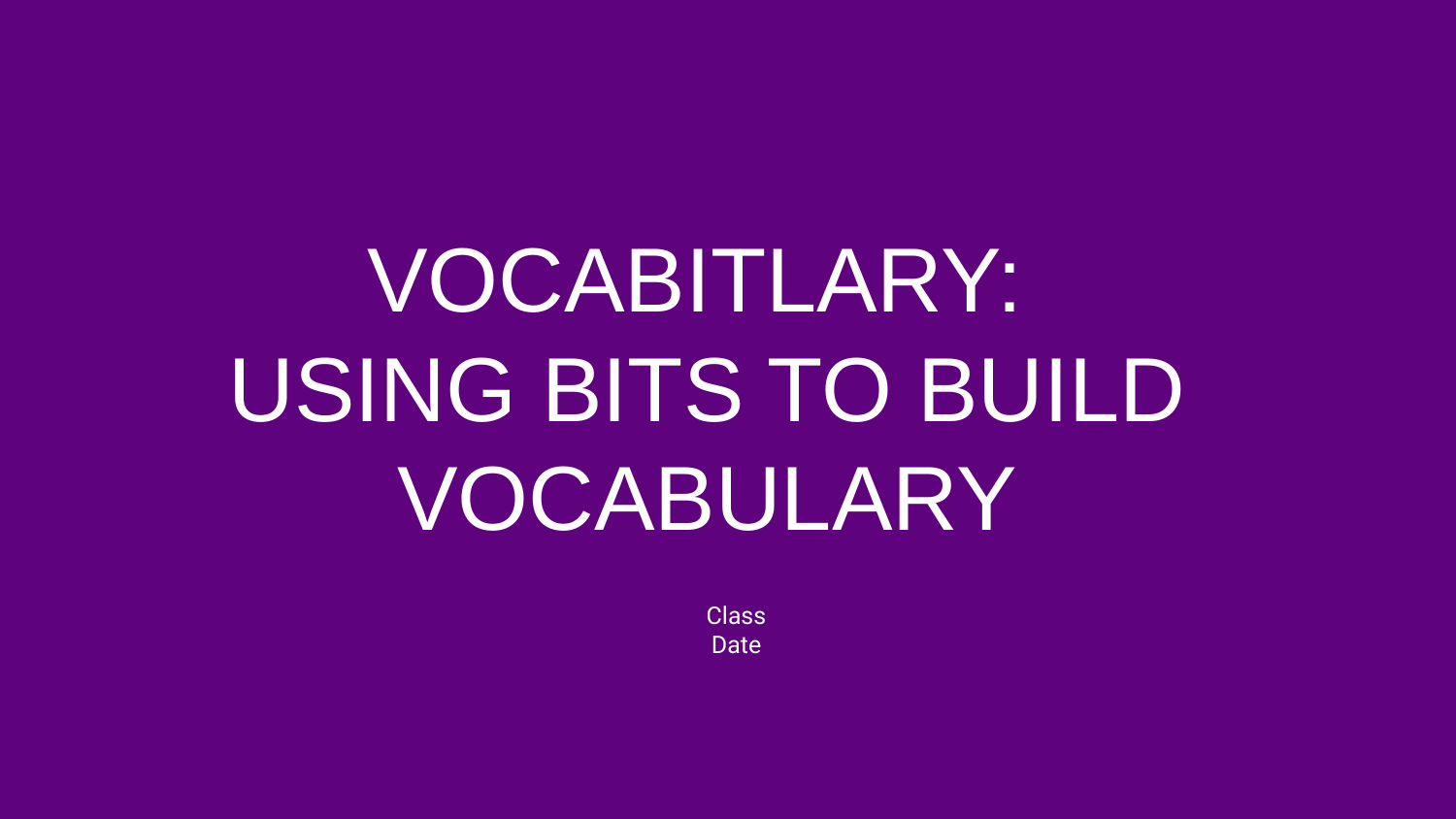

# VOCABITLARY:
USING BITS TO BUILD VOCABULARY
Class
Date